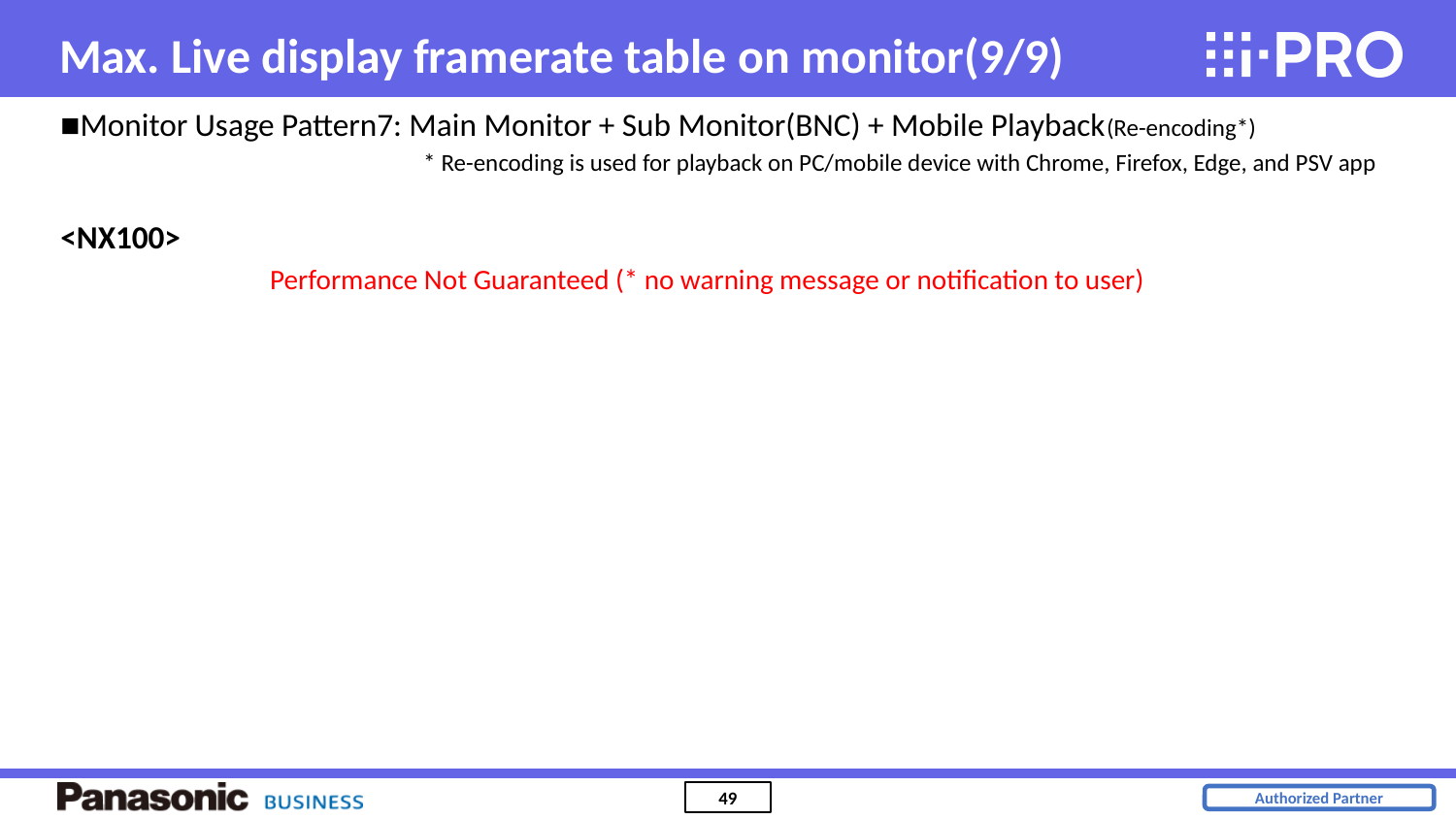

Max. Live display framerate table on monitor(9/9)
■Monitor Usage Pattern7: Main Monitor + Sub Monitor(BNC) + Mobile Playback(Re-encoding*)
                                                                 * Re-encoding is used for playback on PC/mobile device with Chrome, Firefox, Edge, and PSV app

<NX100>
        	Performance Not Guaranteed (* no warning message or notification to user)